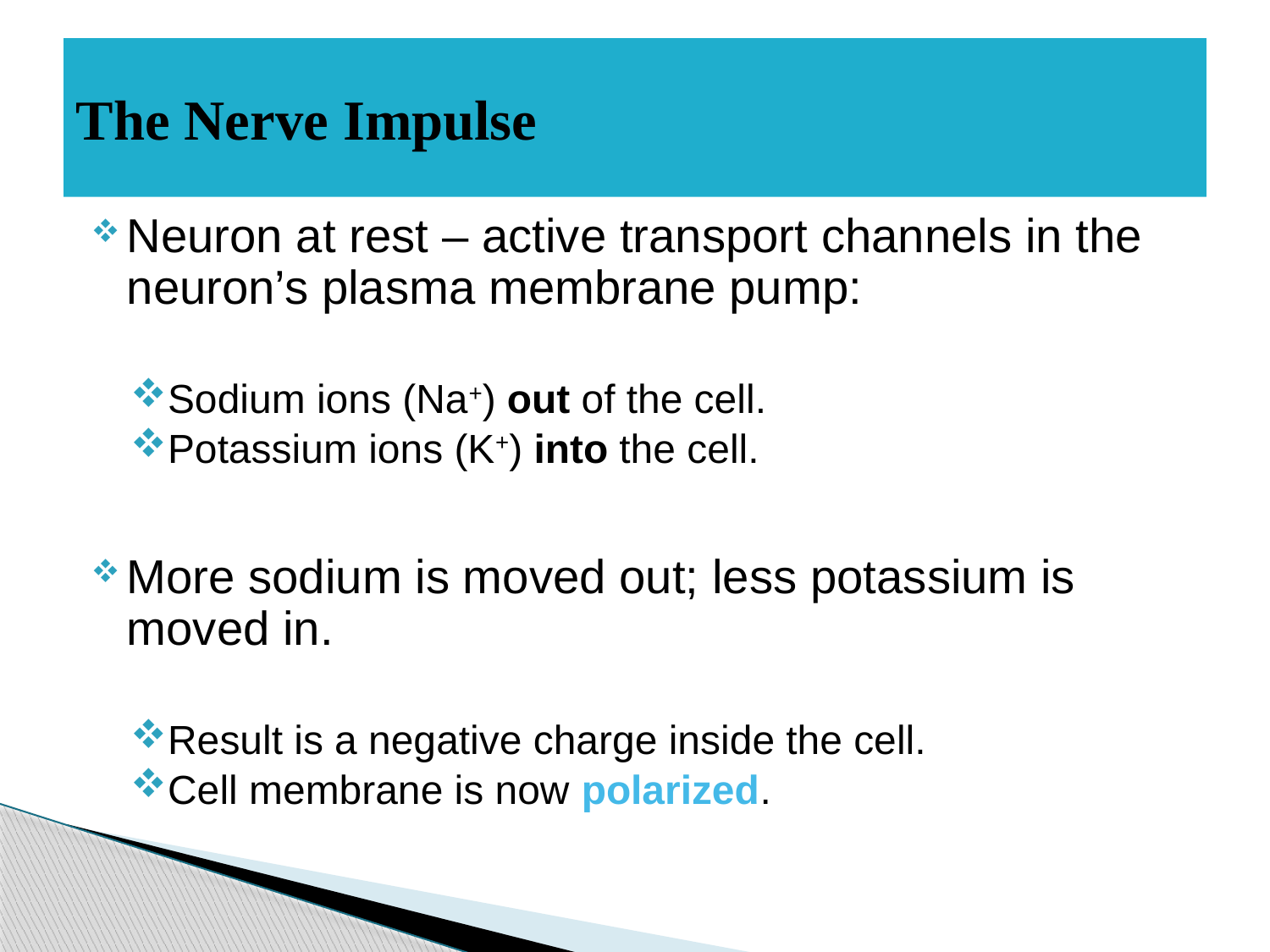

# The Nerve Impulse
Neuron at rest – active transport channels in the neuron’s plasma membrane pump:

Sodium ions (Na+) out of the cell.
Potassium ions (K+) into the cell.

More sodium is moved out; less potassium is moved in.

Result is a negative charge inside the cell.
Cell membrane is now polarized.